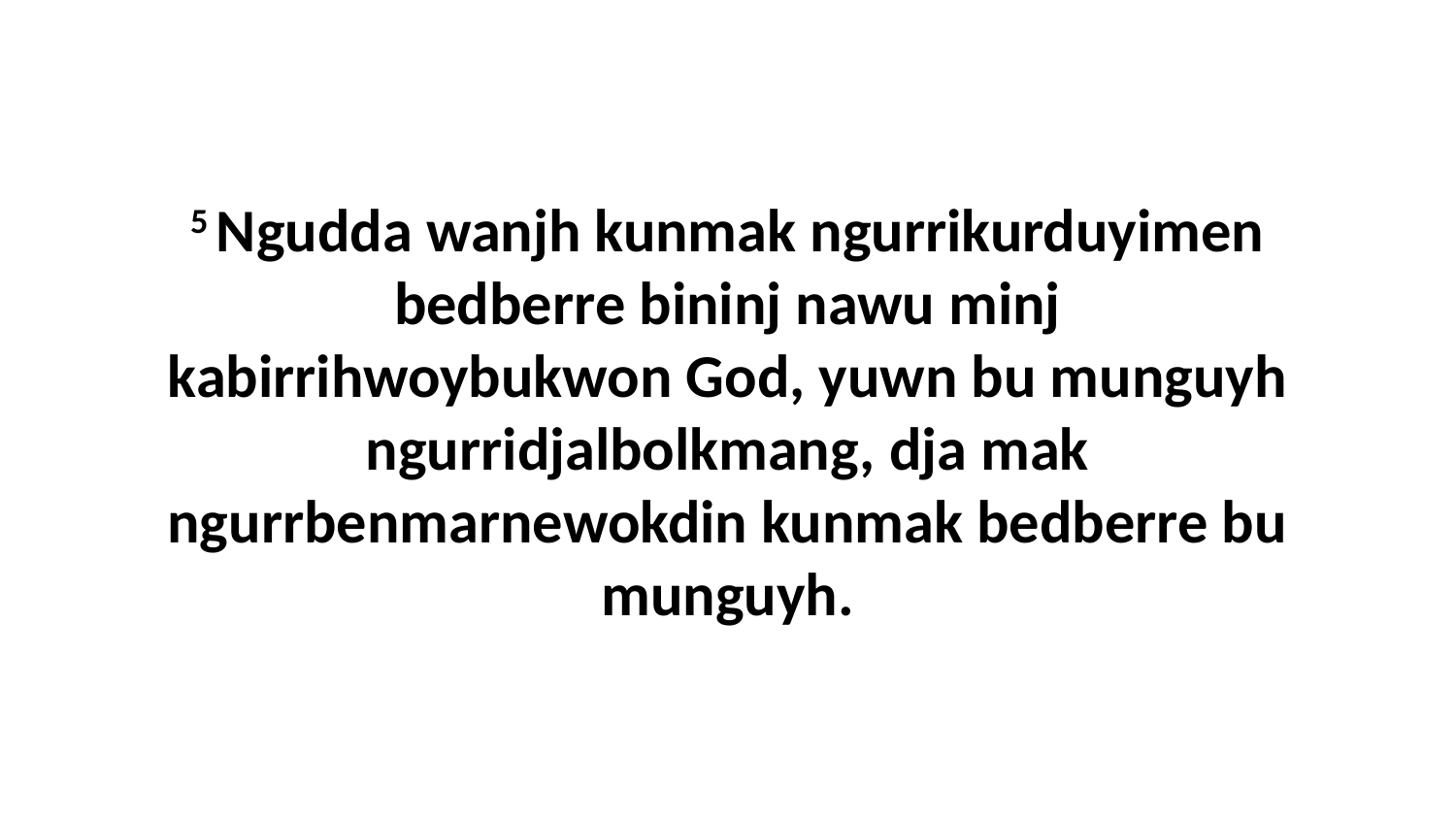

5 Ngudda wanjh kunmak ngurrikurduyimen bedberre bininj nawu minj kabirrihwoybukwon God, yuwn bu munguyh ngurridjalbolkmang, dja mak ngurrbenmarnewokdin kunmak bedberre bu munguyh.